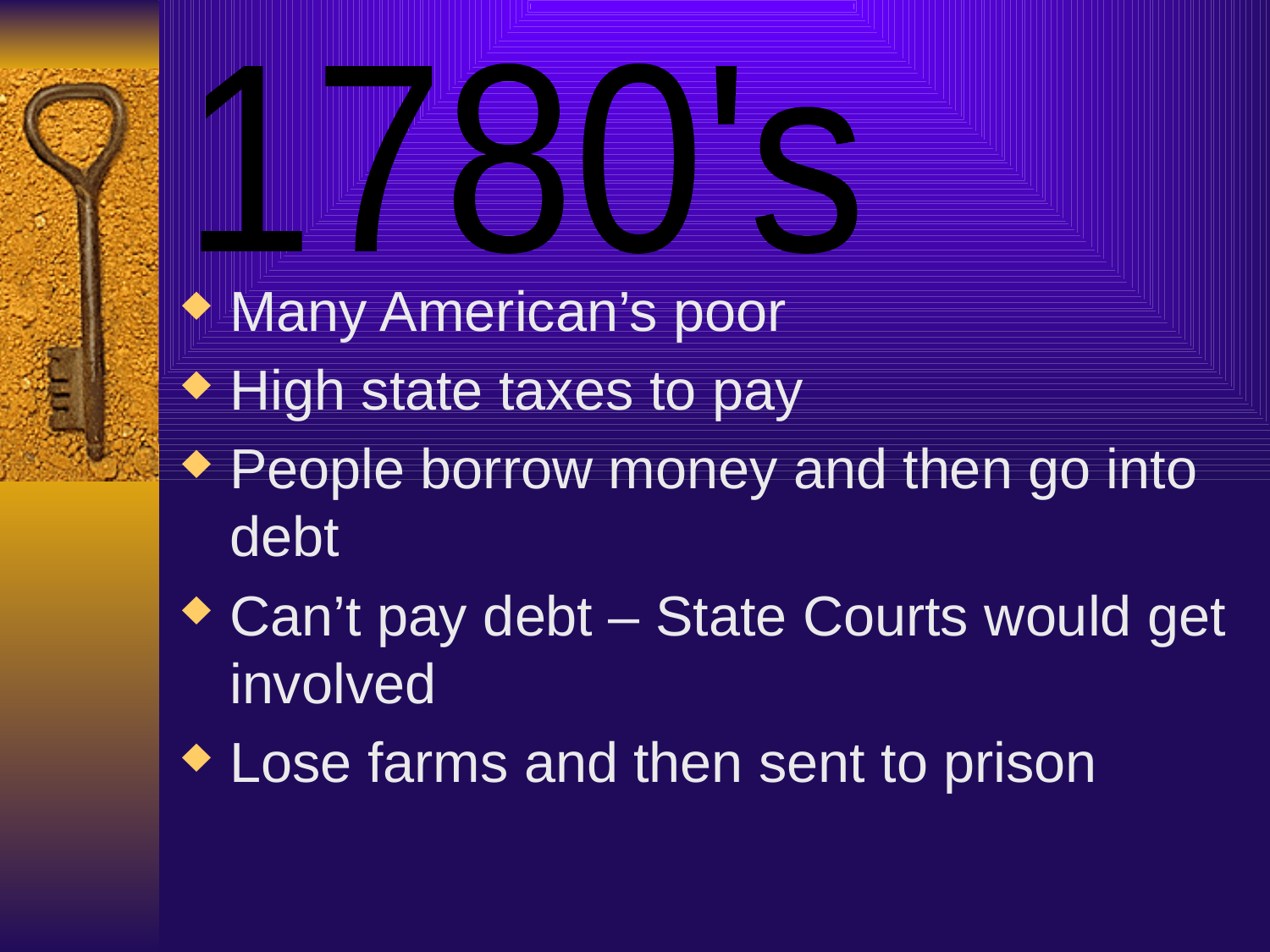

1780's
Many American’s poor
High state taxes to pay
People borrow money and then go into debt
Can’t pay debt – State Courts would get involved
Lose farms and then sent to prison